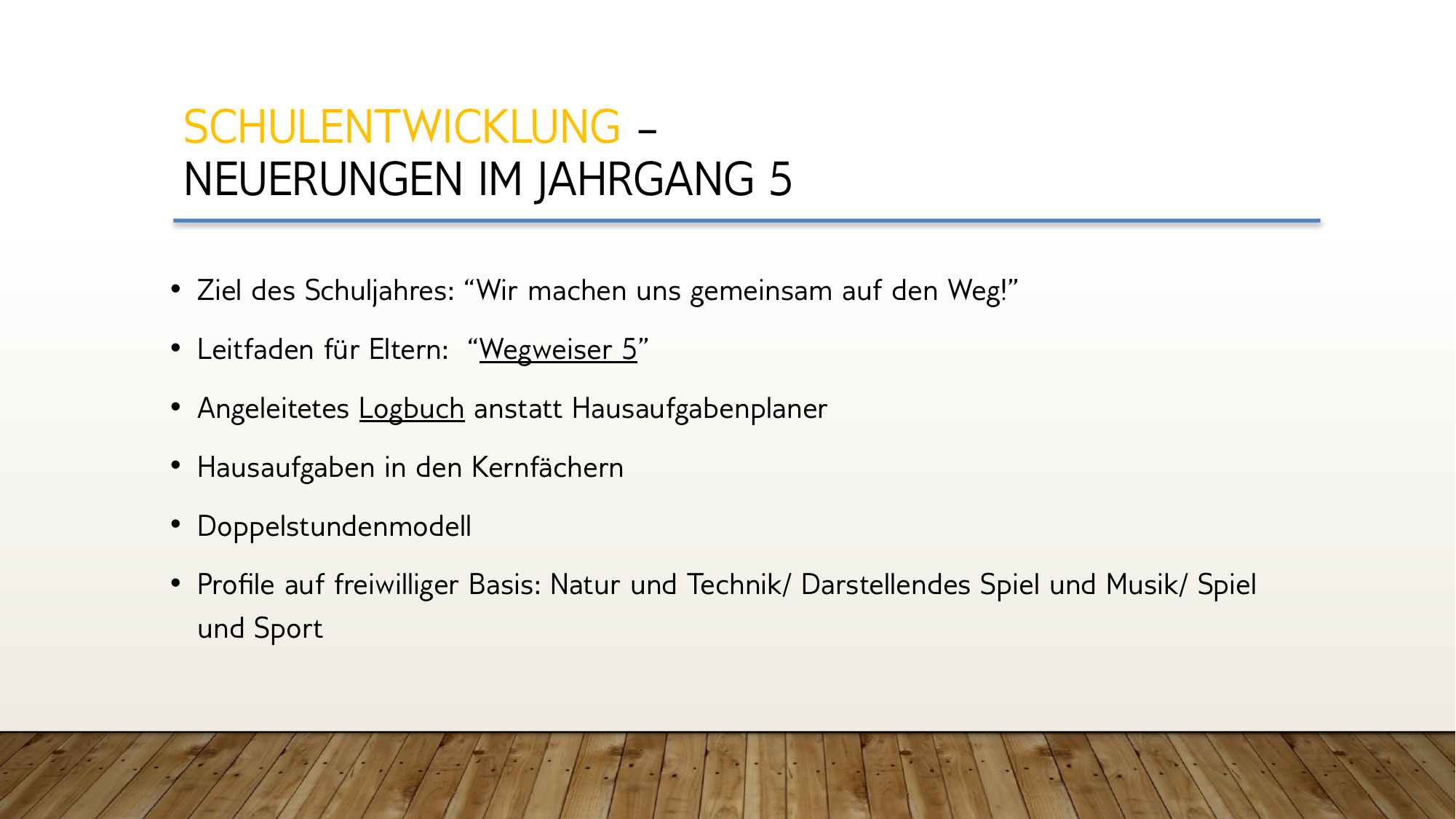

Schulentwicklung –
Neuerungen im JAHRGANG 5
Ziel des Schuljahres: “Wir machen uns gemeinsam auf den Weg!”
Leitfaden für Eltern:  “Wegweiser 5”
Angeleitetes Logbuch anstatt Hausaufgabenplaner
Hausaufgaben in den Kernfächern
Doppelstundenmodell
Profile auf freiwilliger Basis: Natur und Technik/ Darstellendes Spiel und Musik/ Spiel und Sport